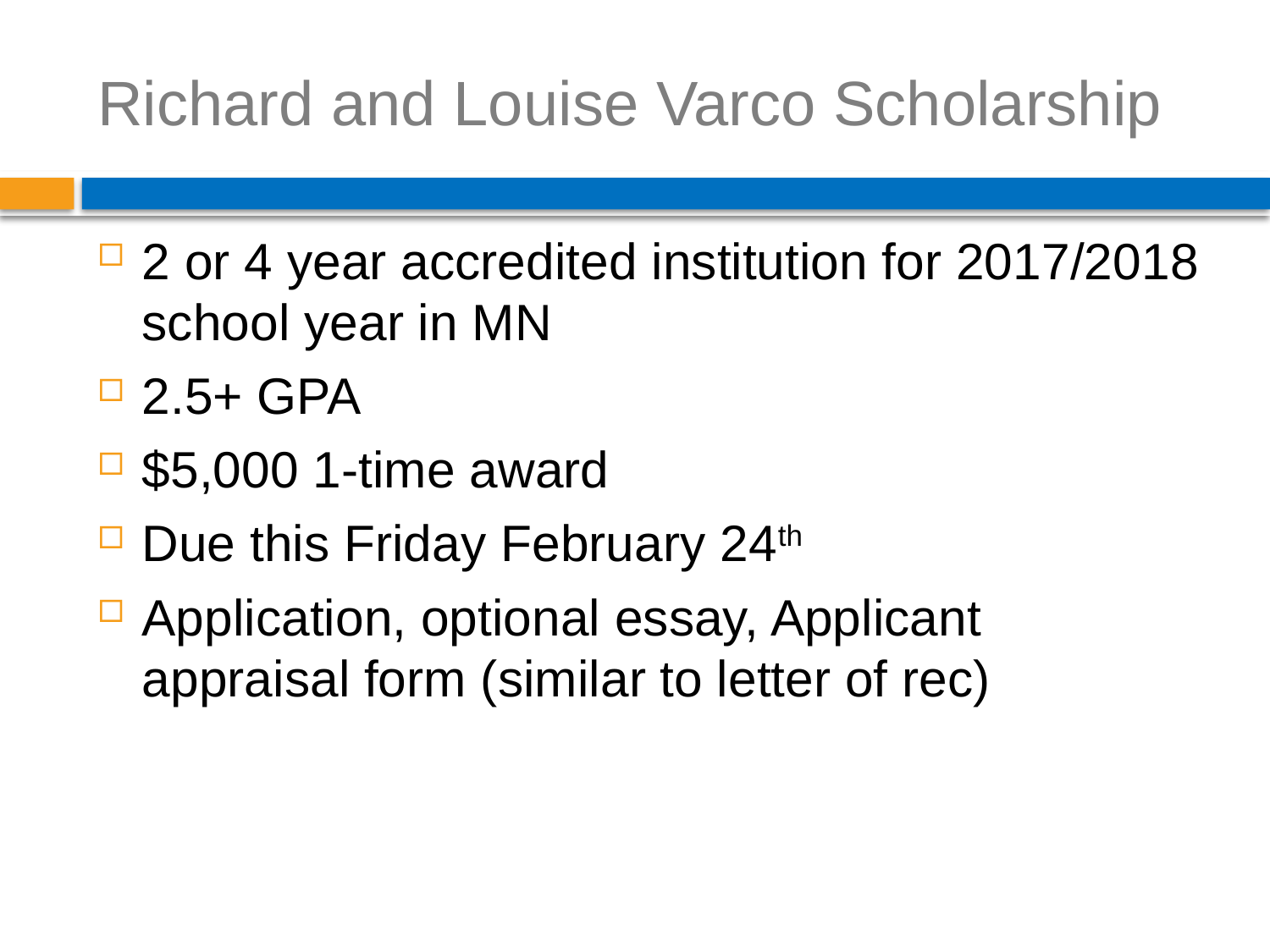

# Richard and Louise Varco Scholarship
2 or 4 year accredited institution for 2017/2018 school year in MN
2.5+ GPA
$5,000 1-time award
Due this Friday February 24th
Application, optional essay, Applicant appraisal form (similar to letter of rec)